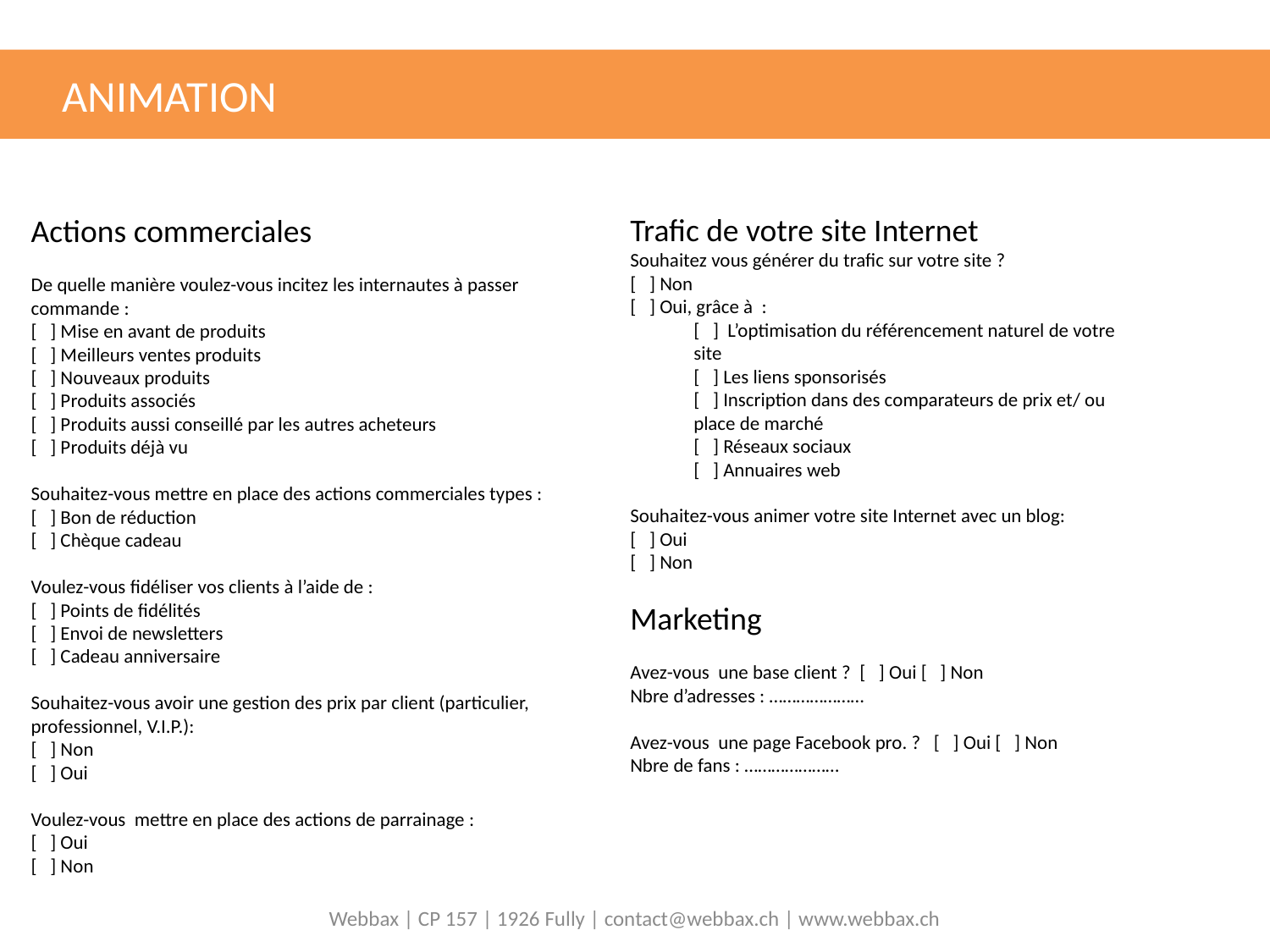

ANIMATION
ANIMATION DE VOTRE SITE

Actions commerciales

De quelle manière voulez-vous incitez les internautes à passer commande :
[   ] Mise en avant de produits
[   ] Meilleurs ventes produits
[   ] Nouveaux produits
[   ] Produits associés
[   ] Produits aussi conseillé par les autres acheteurs
[   ] Produits déjà vu

Souhaitez-vous mettre en place des actions commerciales types :
[   ] Bon de réduction
[   ] Chèque cadeau
Voulez-vous fidéliser vos clients à l’aide de :
[   ] Points de fidélités
[   ] Envoi de newsletters
[   ] Cadeau anniversaire

Souhaitez-vous avoir une gestion des prix par client (particulier, professionnel, V.I.P.):
[   ] Non
[   ] Oui

Voulez-vous  mettre en place des actions de parrainage :
[   ] Oui
[   ] Non
Trafic de votre site Internet
Souhaitez vous générer du trafic sur votre site ?
[   ] Non
[   ] Oui, grâce à  :
[   ]  L’optimisation du référencement naturel de votre site
[   ] Les liens sponsorisés
[   ] Inscription dans des comparateurs de prix et/ ou place de marché
[   ] Réseaux sociaux
[   ] Annuaires web

Souhaitez-vous animer votre site Internet avec un blog:
[   ] Oui
[   ] Non

Marketing

Avez-vous  une base client ?  [   ] Oui [   ] Non
Nbre d’adresses : …………………
Avez-vous  une page Facebook pro. ?   [   ] Oui [   ] Non
Nbre de fans : …………………

Webbax | CP 157 | 1926 Fully | contact@webbax.ch | www.webbax.ch